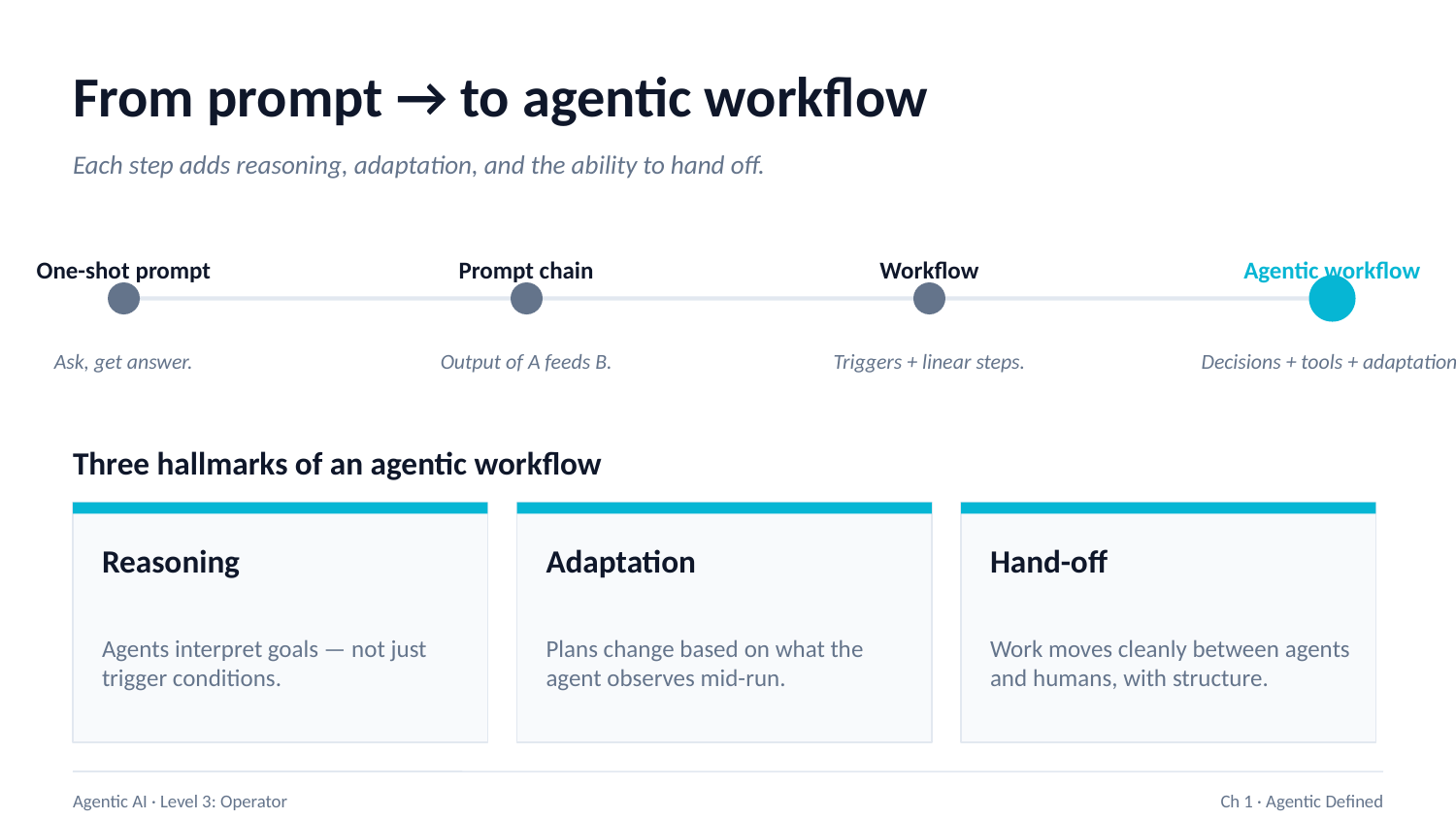

From prompt → to agentic workflow
Each step adds reasoning, adaptation, and the ability to hand off.
One-shot prompt
Prompt chain
Workflow
Agentic workflow

Ask, get answer.
Output of A feeds B.
Triggers + linear steps.
Decisions + tools + adaptation.
Three hallmarks of an agentic workflow

Reasoning
Adaptation
Hand-off
Agents interpret goals — not just trigger conditions.
Plans change based on what the agent observes mid-run.
Work moves cleanly between agents and humans, with structure.

Agentic AI · Level 3: Operator
Ch 1 · Agentic Defined